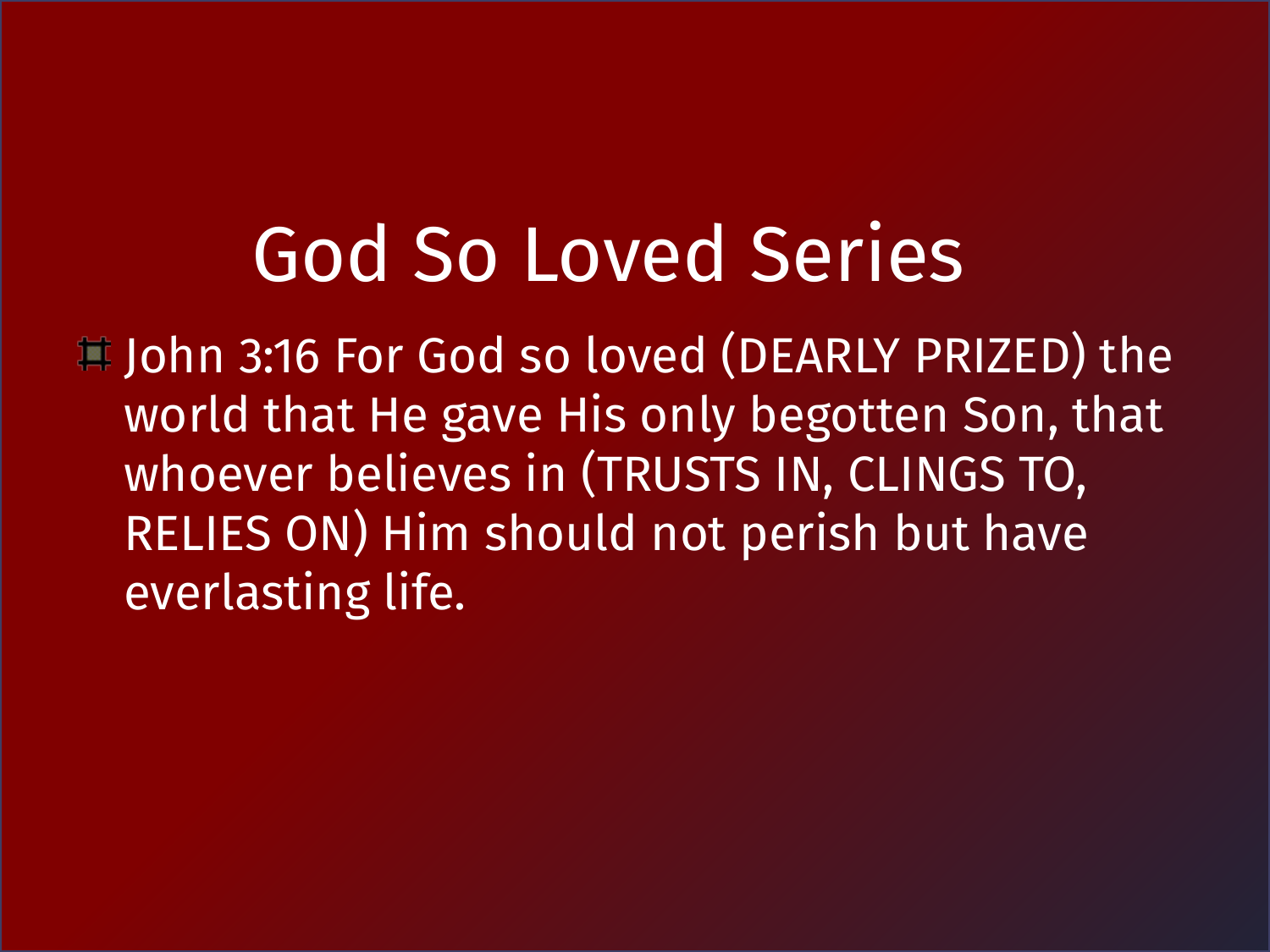

God So Loved Series
John 3:16 For God so loved (dearly prized) the world that He gave His only begotten Son, that whoever believes in (trusts in, clings to, relies on) Him should not perish but have everlasting life.